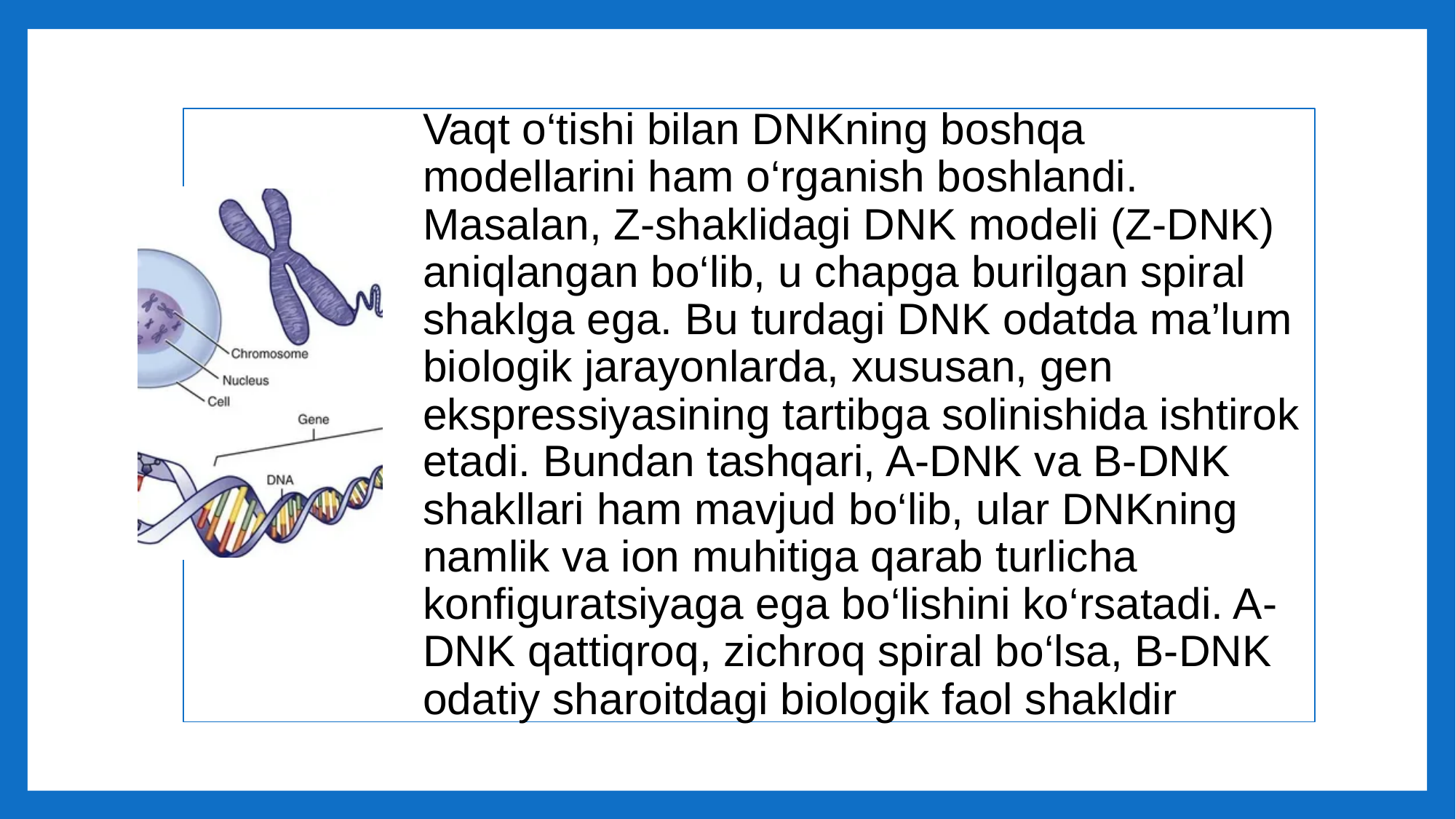

Vaqt o‘tishi bilan DNKning boshqa modellarini ham o‘rganish boshlandi. Masalan, Z-shaklidagi DNK modeli (Z-DNK) aniqlangan bo‘lib, u chapga burilgan spiral shaklga ega. Bu turdagi DNK odatda ma’lum biologik jarayonlarda, xususan, gen ekspressiyasining tartibga solinishida ishtirok etadi. Bundan tashqari, A-DNK va B-DNK shakllari ham mavjud bo‘lib, ular DNKning namlik va ion muhitiga qarab turlicha konfiguratsiyaga ega bo‘lishini ko‘rsatadi. A-DNK qattiqroq, zichroq spiral bo‘lsa, B-DNK odatiy sharoitdagi biologik faol shakldir